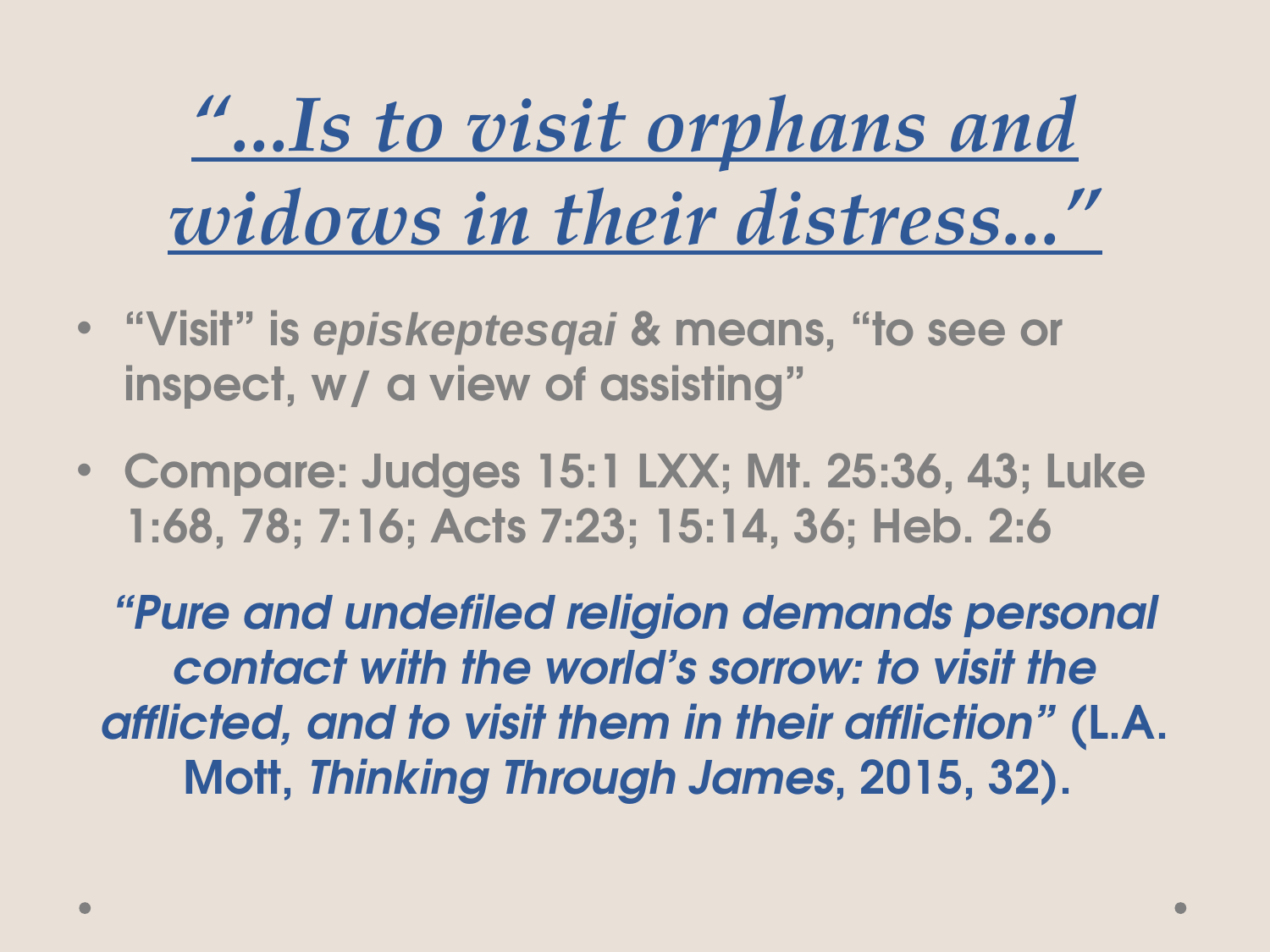

# “...Is to visit orphans and widows in their distress...”
“Visit” is episkeptesqai & means, “to see or inspect, w/ a view of assisting”
Compare: Judges 15:1 LXX; Mt. 25:36, 43; Luke 1:68, 78; 7:16; Acts 7:23; 15:14, 36; Heb. 2:6
“Pure and undefiled religion demands personal contact with the world’s sorrow: to visit the afflicted, and to visit them in their affliction” (L.A. Mott, Thinking Through James, 2015, 32).